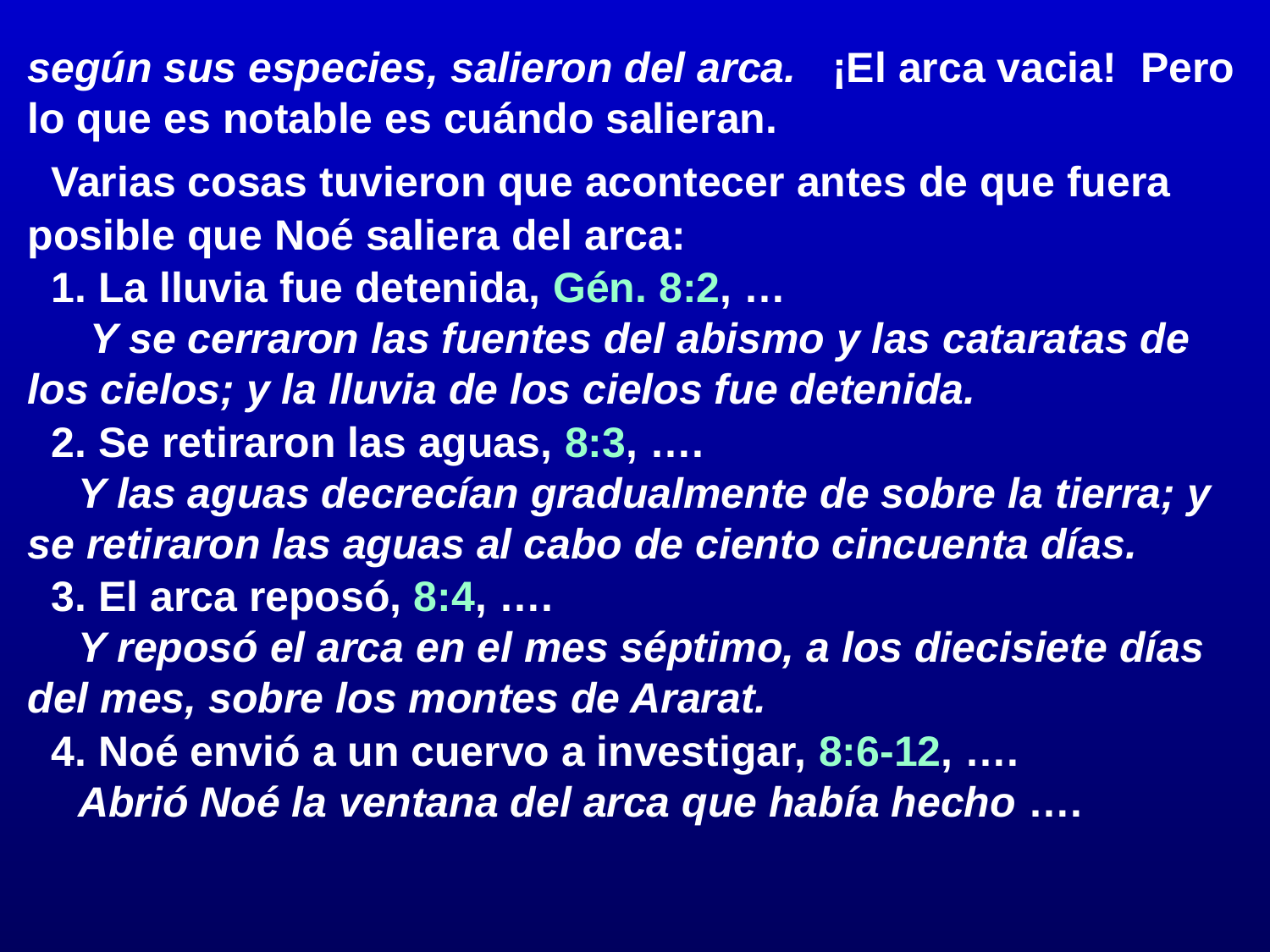

# según sus especies, salieron del arca.   ¡El arca vacia!  Pero lo que es notable es cuándo salieran.
	Varias cosas tuvieron que acontecer antes de que fuera posible que Noé saliera del arca:
	1. La lluvia fue detenida, Gén. 8:2, …
		 Y se cerraron las fuentes del abismo y las cataratas de los cielos; y la lluvia de los cielos fue detenida.
	2. Se retiraron las aguas, 8:3, ….
		Y las aguas decrecían gradualmente de sobre la tierra; y se retiraron las aguas al cabo de ciento cincuenta días.
	3. El arca reposó, 8:4, ….
		Y reposó el arca en el mes séptimo, a los diecisiete días del mes, sobre los montes de Ararat.
	4. Noé envió a un cuervo a investigar, 8:6-12, ….
		Abrió Noé la ventana del arca que había hecho ….